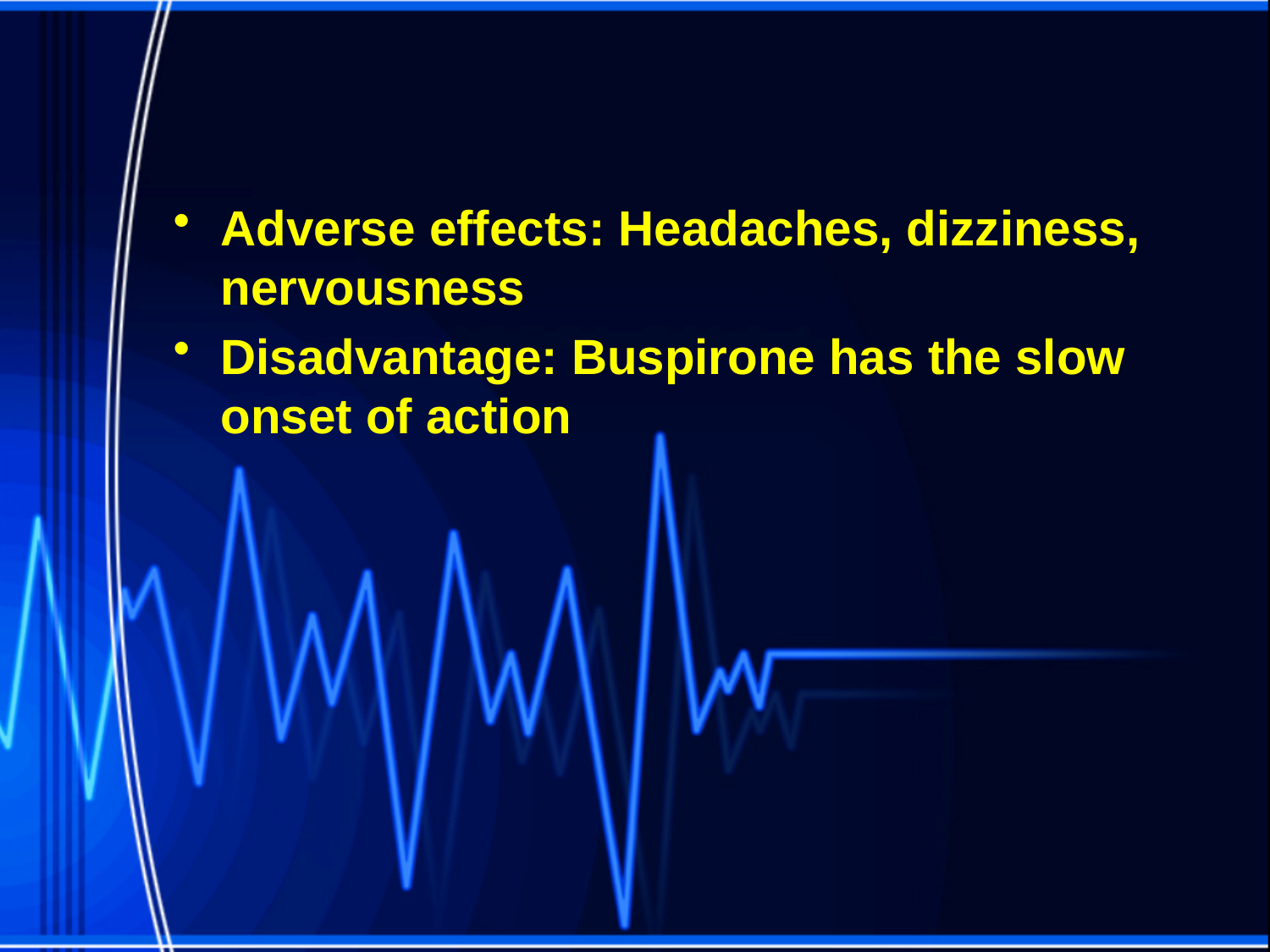

Adverse effects: Headaches, dizziness, nervousness
Disadvantage: Buspirone has the slow onset of action